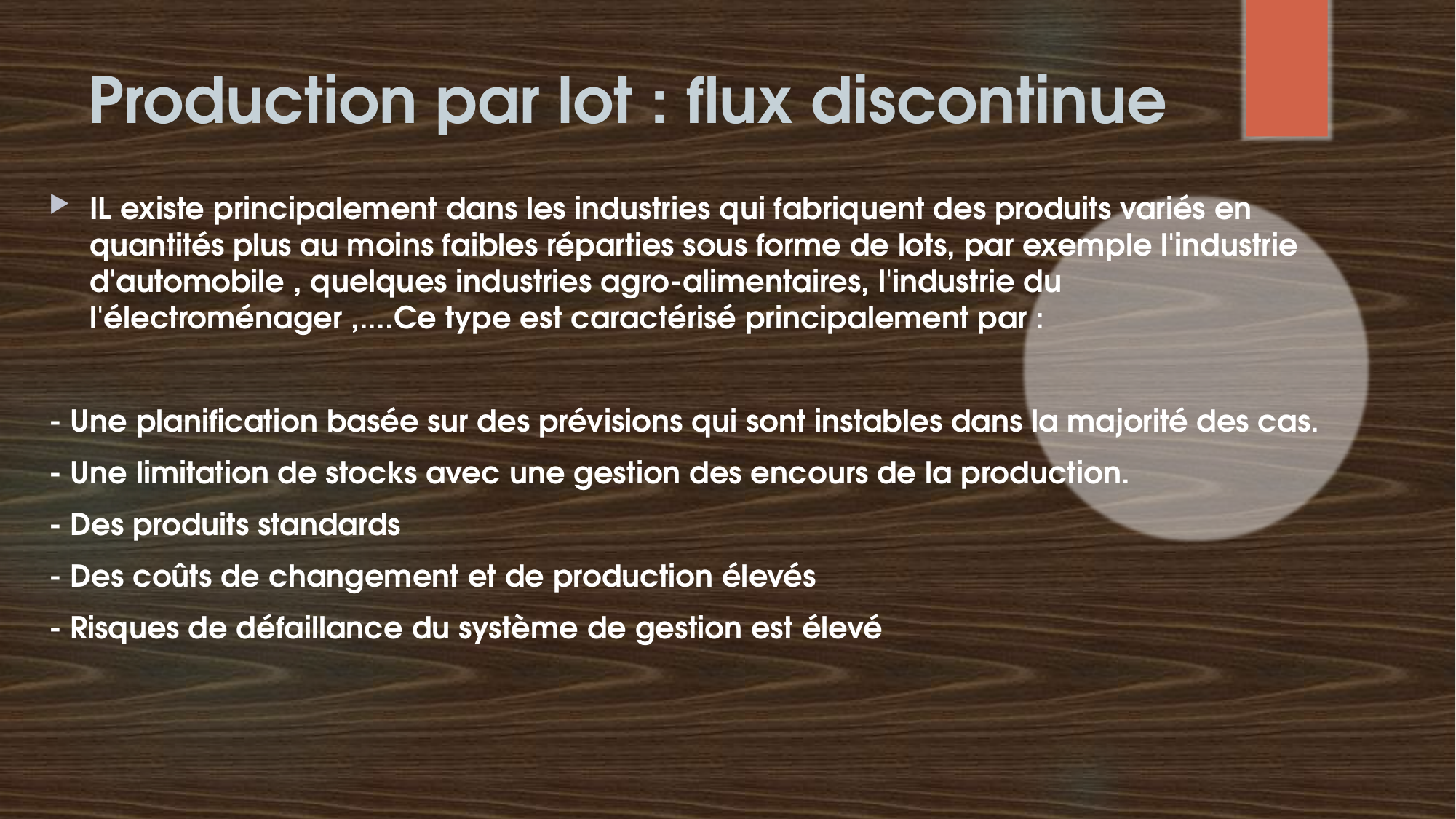

# Production par lot : flux discontinue
IL existe principalement dans les industries qui fabriquent des produits variés en quantités plus au moins faibles réparties sous forme de lots, par exemple l'industrie d'automobile , quelques industries agro-alimentaires, l'industrie du l'électroménager ,....Ce type est caractérisé principalement par :

- Une planification basée sur des prévisions qui sont instables dans la majorité des cas.
- Une limitation de stocks avec une gestion des encours de la production.
- Des produits standards
- Des coûts de changement et de production élevés
- Risques de défaillance du système de gestion est élevé